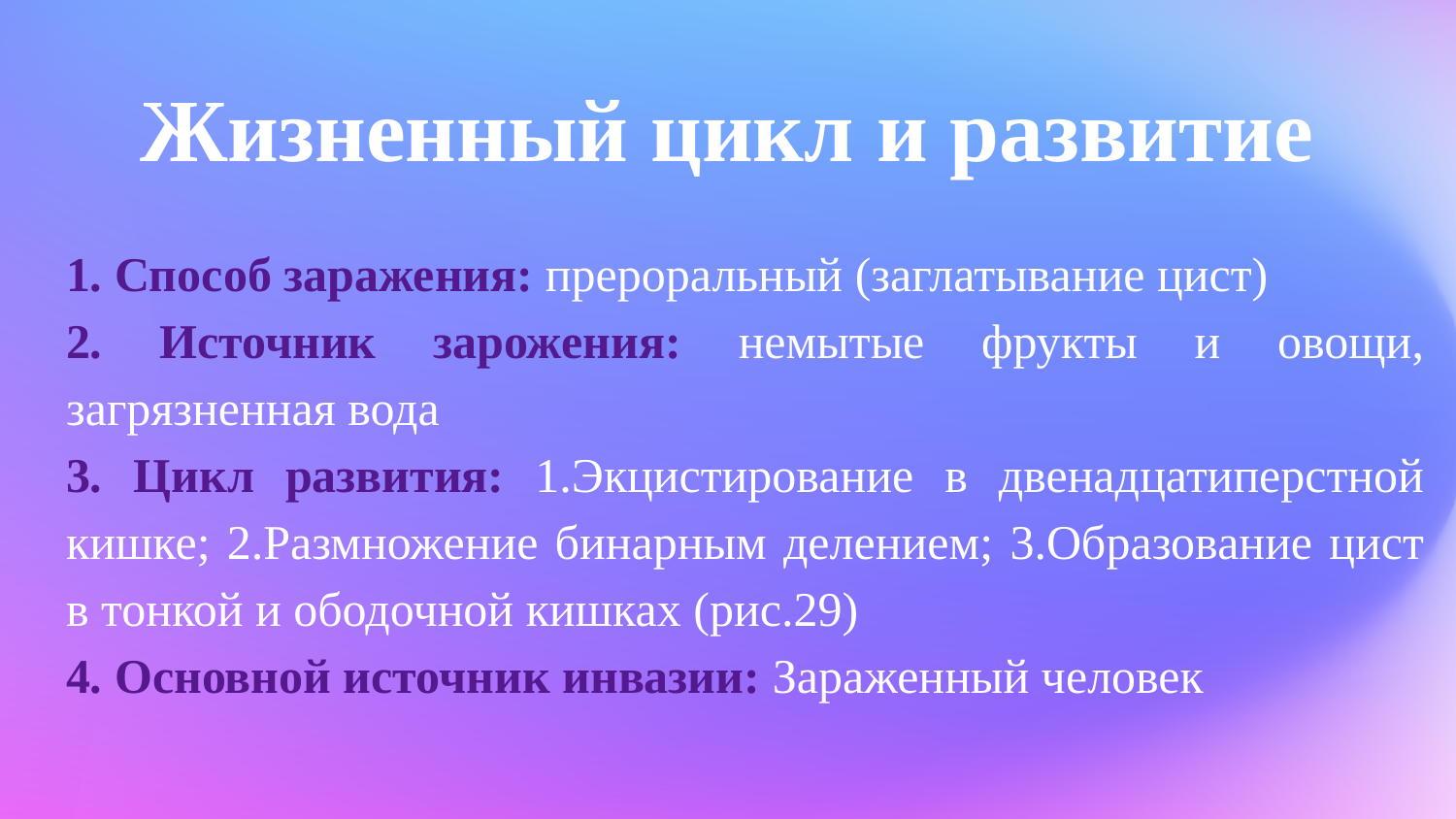

Жизненный цикл и развитие

# 1. Способ заражения: прероральный (заглатывание цист)
2. Источник зарожения: немытые фрукты и овощи, загрязненная вода
3. Цикл развития: 1.Экцистирование в двенадцатиперстной кишке; 2.Размножение бинарным делением; 3.Образование цист в тонкой и ободочной кишках (рис.29)
4. Основной источник инвазии: Зараженный человек